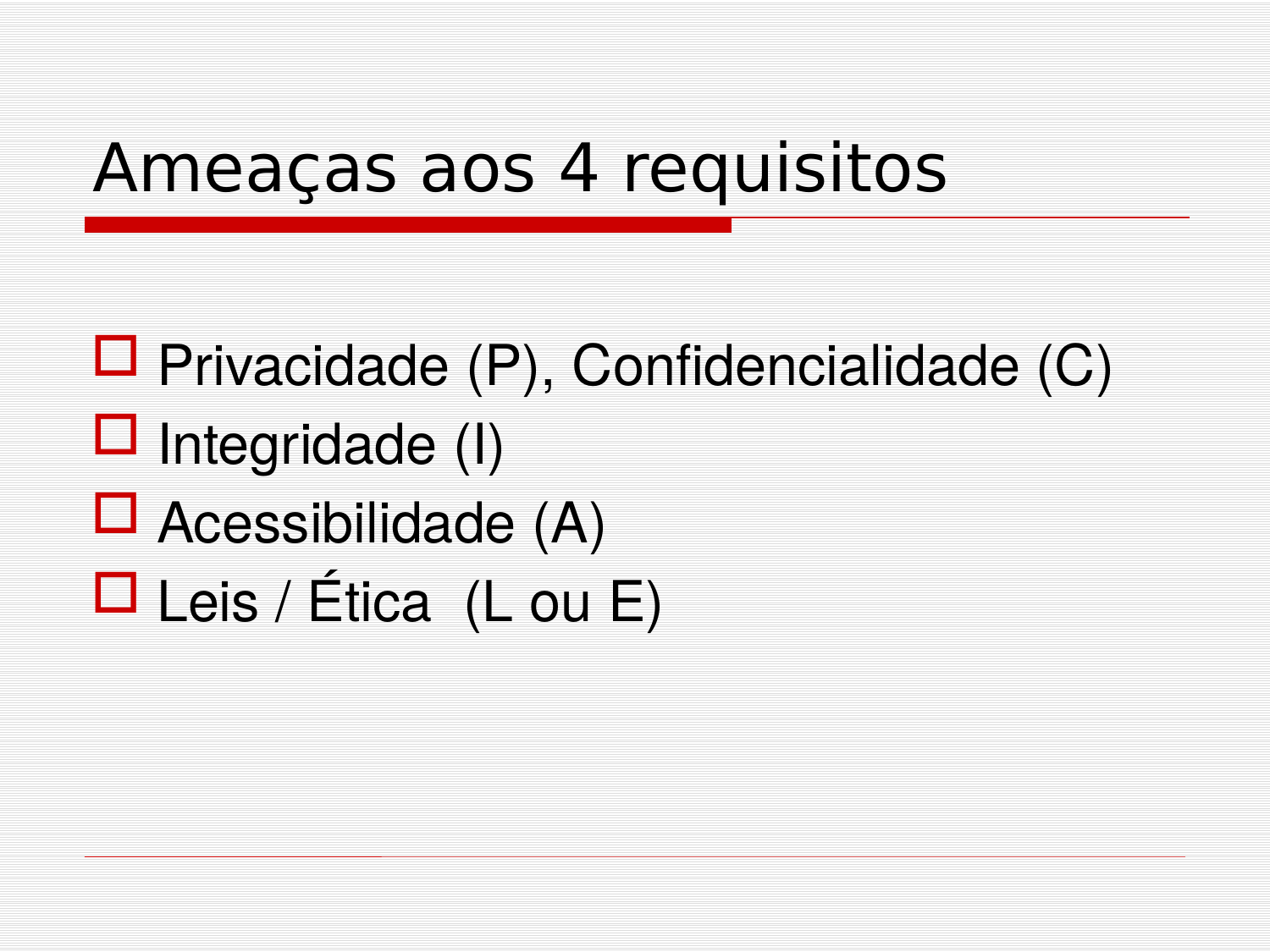

# Ameaças aos 4 requisitos

Privacidade (P), Confidencialidade (C)
Integridade (I)
Acessibilidade (A)
Leis / Ética  (L ou E)